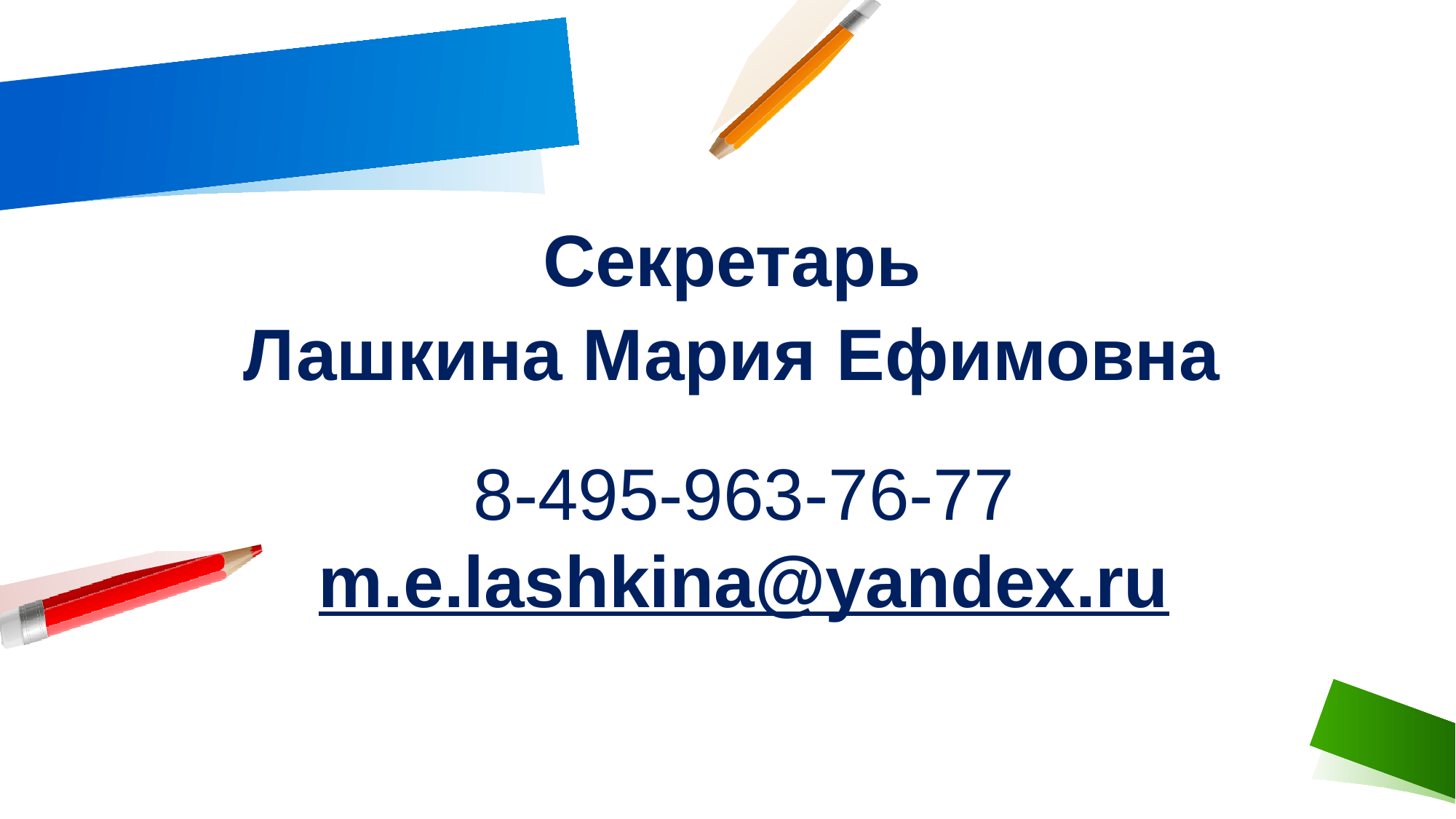

#
Секретарь
Лашкина Мария Ефимовна
8-495-963-76-77
m.e.lashkina@yandex.ru